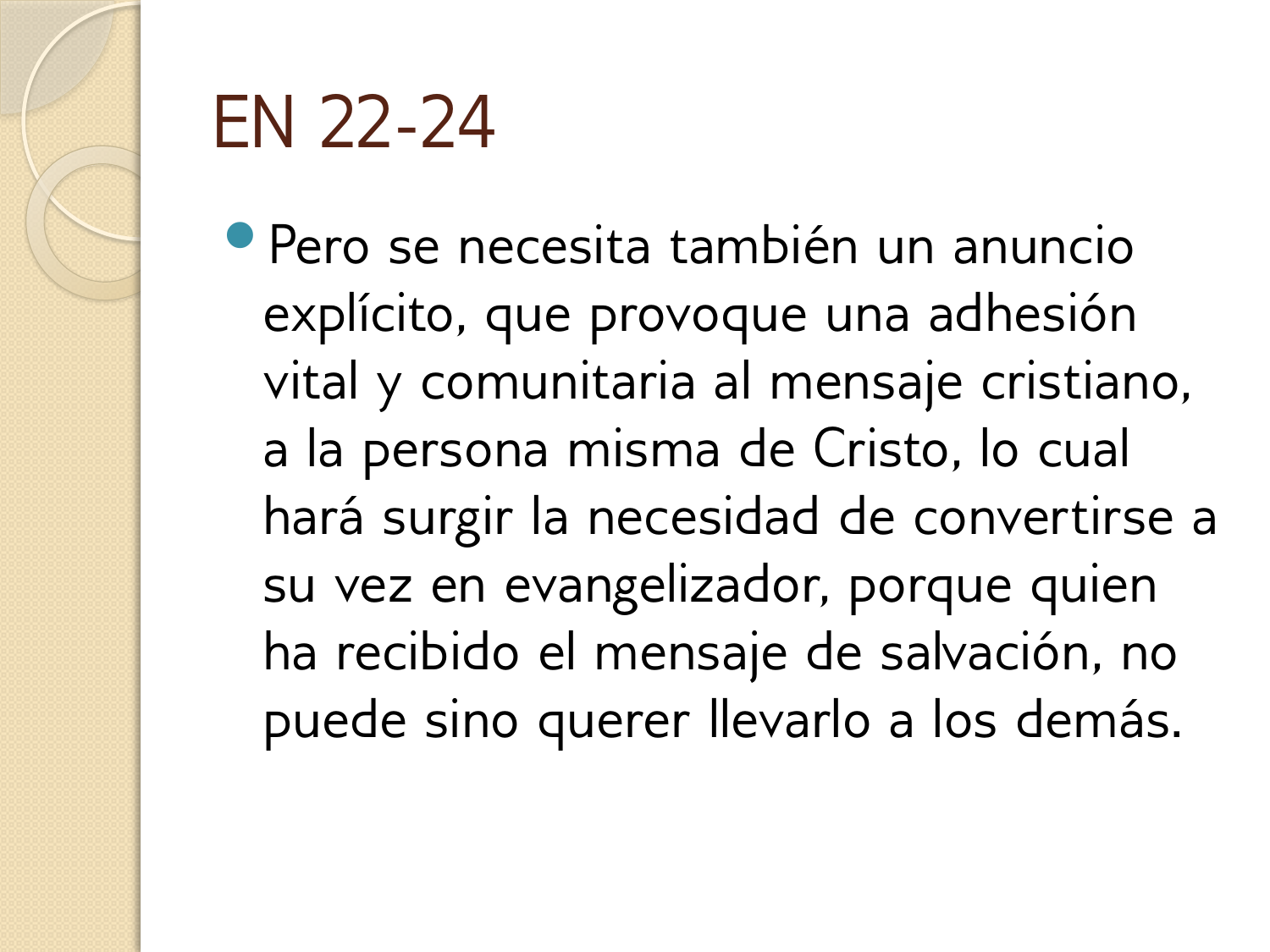

# EN 22-24
Pero se necesita también un anuncio explícito, que provoque una adhesión vital y comunitaria al mensaje cristiano, a la persona misma de Cristo, lo cual hará surgir la necesidad de convertirse a su vez en evangelizador, porque quien ha recibido el mensaje de salvación, no puede sino querer llevarlo a los demás.